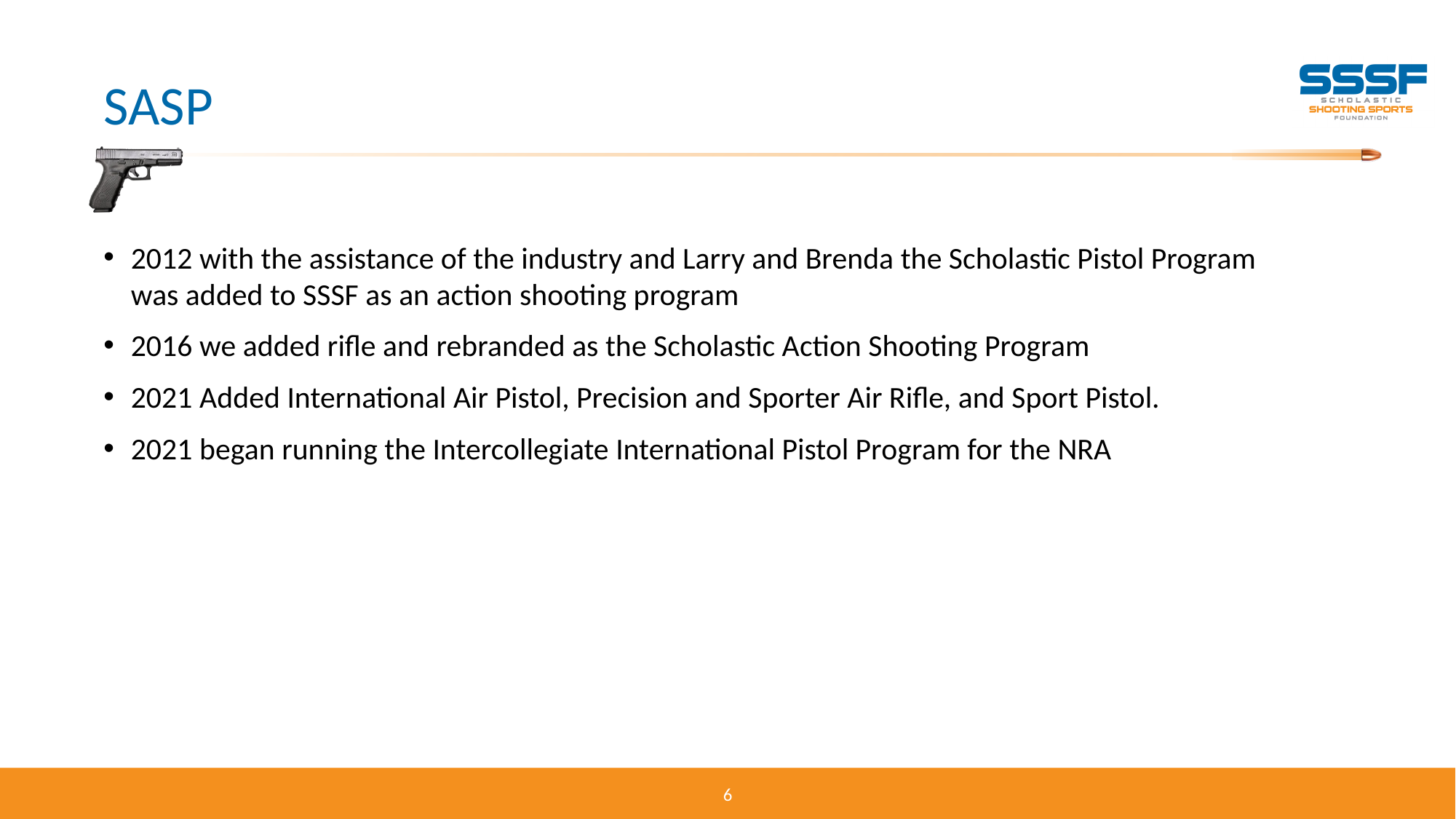

# SASP
2012 with the assistance of the industry and Larry and Brenda the Scholastic Pistol Program was added to SSSF as an action shooting program
2016 we added rifle and rebranded as the Scholastic Action Shooting Program
2021 Added International Air Pistol, Precision and Sporter Air Rifle, and Sport Pistol.
2021 began running the Intercollegiate International Pistol Program for the NRA

6